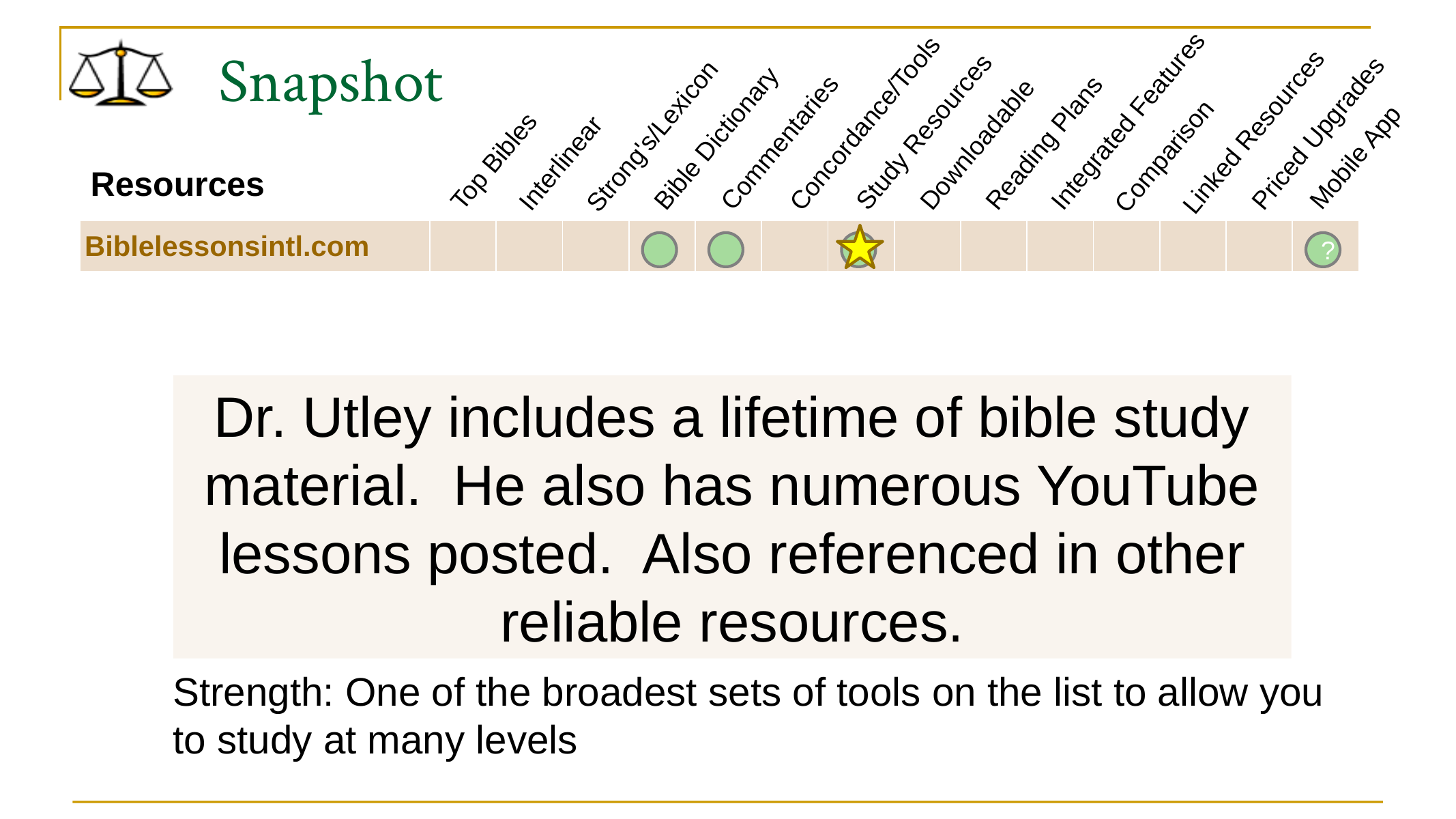

# Snapshot
Integrated Features
Concordance/Tools
Study Resources
Linked Resources
Priced Upgrades
Strong's/Lexicon
Bible Dictionary
Commentaries
Reading Plans
Downloadable
Comparison
Mobile App
Top Bibles
Interlinear
Resources
| Biblelessonsintl.com |  |  |  |  |  |  |  |  |  |  |  |  |  |  |
| --- | --- | --- | --- | --- | --- | --- | --- | --- | --- | --- | --- | --- | --- | --- |

?
Dr. Utley includes a lifetime of bible study material.  He also has numerous YouTube lessons posted.  Also referenced in other reliable resources.
Strength: One of the broadest sets of tools on the list to allow you to study at many levels